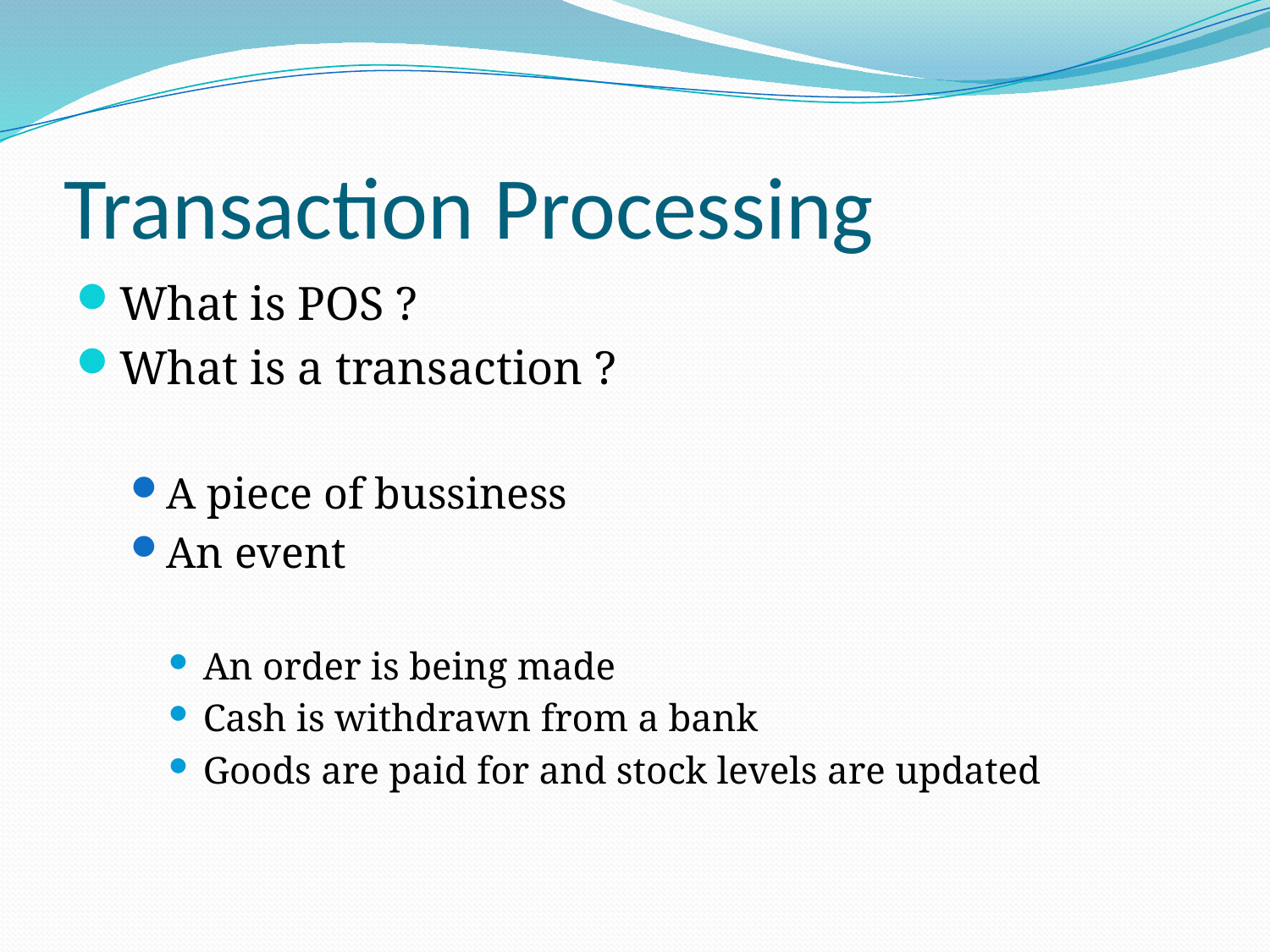

# Transaction Processing
What is POS ?
What is a transaction ?

A piece of bussiness
An event

An order is being made
Cash is withdrawn from a bank
Goods are paid for and stock levels are updated